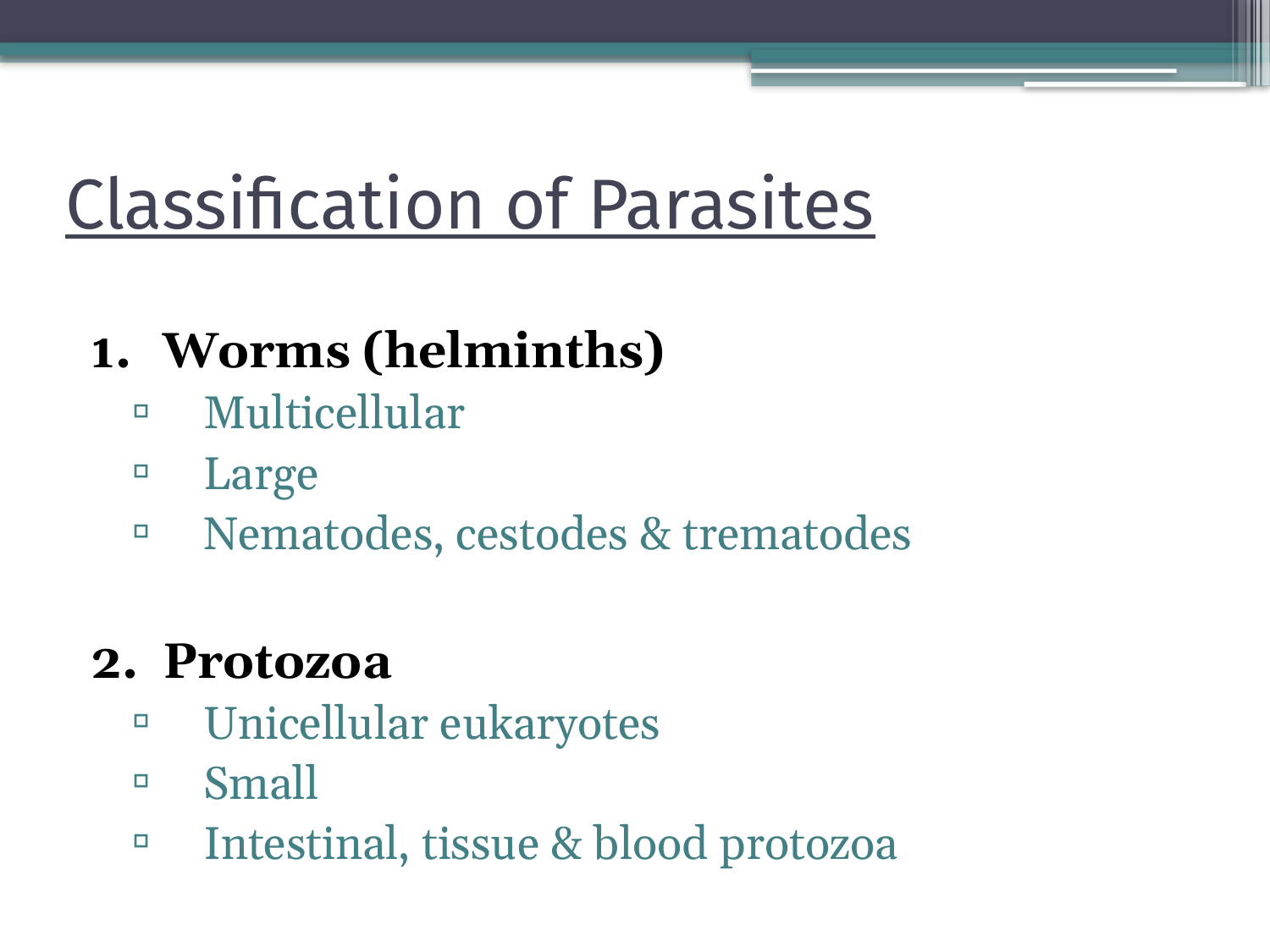

# Classification of Parasites
Worms (helminths)
Multicellular
Large
Nematodes, cestodes & trematodes

Protozoa
Unicellular eukaryotes
Small
Intestinal, tissue & blood protozoa